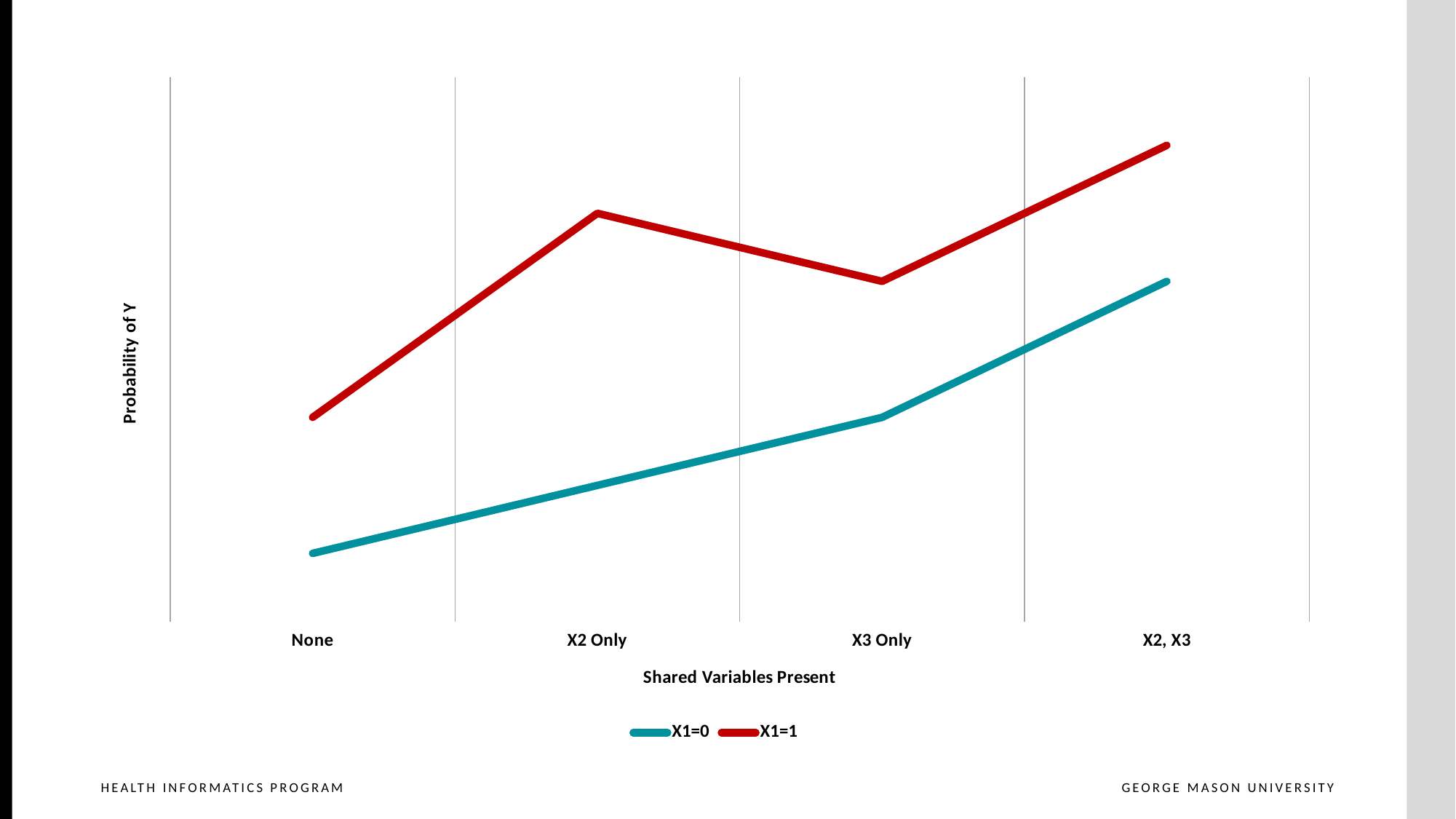

### Chart

| Category | X1=0 | X1=1 |
|---|---|---|
| None | 0.1 | 0.3 |
| X2 Only | 0.2 | 0.6 |
| X3 Only | 0.3 | 0.5 |
| X2, X3 | 0.5 | 0.7 |